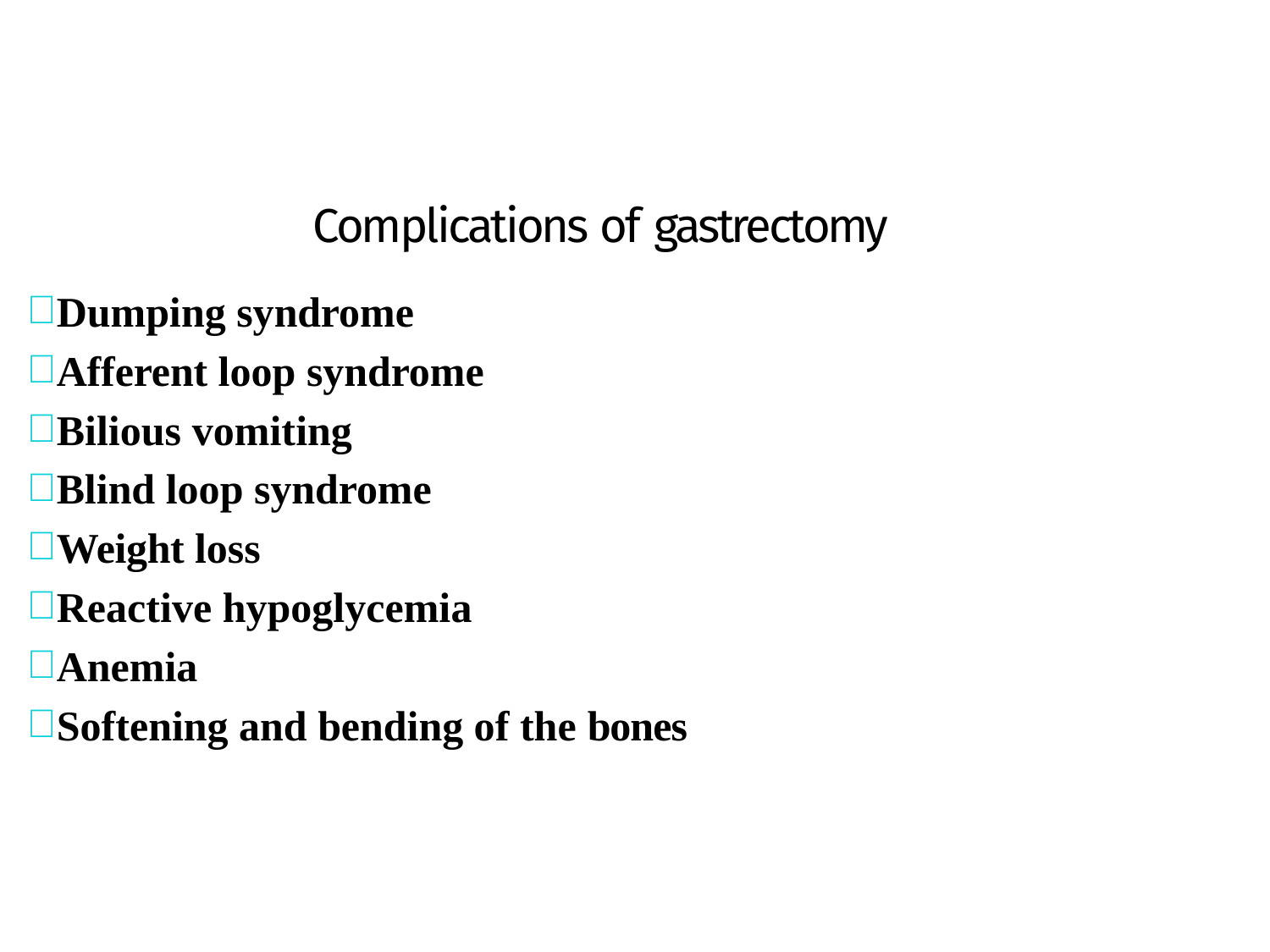

# Complications of gastrectomy
Dumping syndrome
Afferent loop syndrome
Bilious vomiting
Blind loop syndrome
Weight loss
Reactive hypoglycemia
Anemia
Softening and bending of the bones